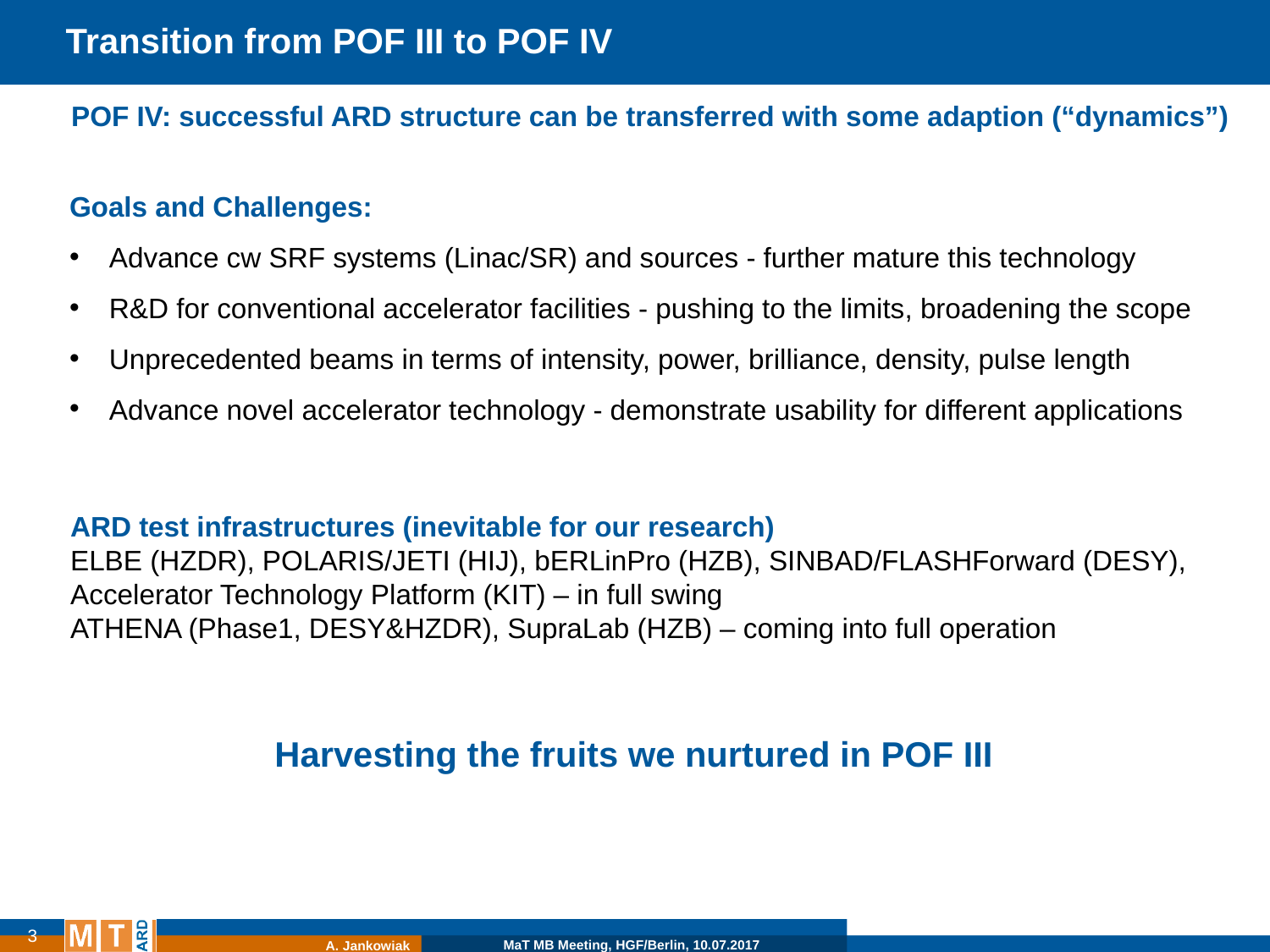

Transition from POF III to POF IV
POF IV: successful ARD structure can be transferred with some adaption (“dynamics”)
Goals and Challenges:

Advance cw SRF systems (Linac/SR) and sources - further mature this technology

R&D for conventional accelerator facilities - pushing to the limits, broadening the scope

Unprecedented beams in terms of intensity, power, brilliance, density, pulse length

Advance novel accelerator technology - demonstrate usability for different applications
ARD test infrastructures (inevitable for our research)
ELBE (HZDR), POLARIS/JETI (HIJ), bERLinPro (HZB), SINBAD/FLASHForward (DESY),
Accelerator Technology Platform (KIT) – in full swing
ATHENA (Phase1, DESY&HZDR), SupraLab (HZB) – coming into full operation
Harvesting the fruits we nurtured in POF III